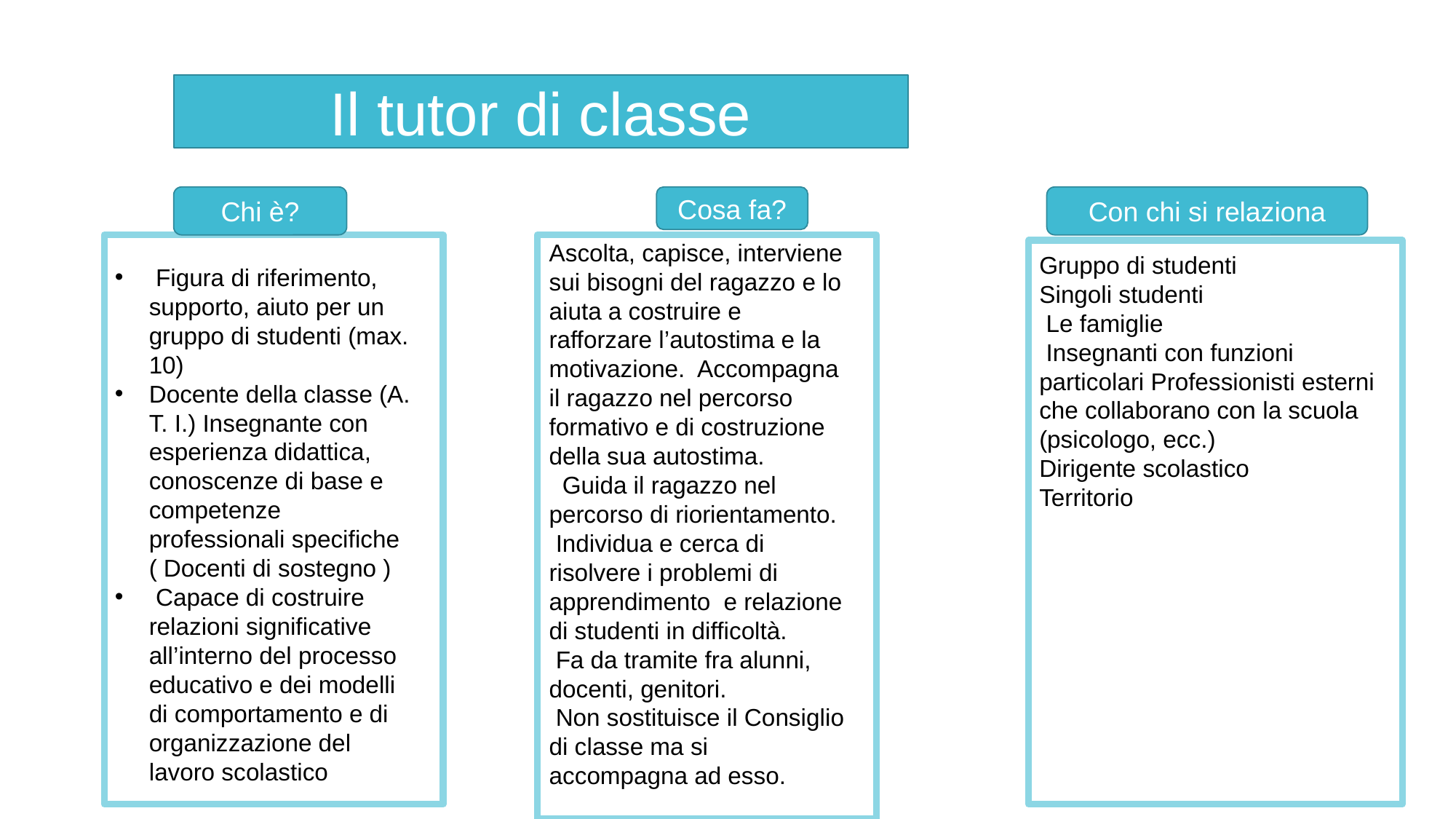

Il tutor di classe
Con chi si relaziona
Chi è?
Cosa fa?

Ascolta, capisce, interviene sui bisogni del ragazzo e lo aiuta a costruire e rafforzare l’autostima e la motivazione.  Accompagna il ragazzo nel percorso formativo e di costruzione della sua autostima.
  Guida il ragazzo nel percorso di riorientamento.
 Individua e cerca di risolvere i problemi di apprendimento  e relazione di studenti in difficoltà.
 Fa da tramite fra alunni, docenti, genitori.
 Non sostituisce il Consiglio di classe ma si accompagna ad esso.

Gruppo di studenti
Singoli studenti
 Le famiglie
 Insegnanti con funzioni particolari Professionisti esterni che collaborano con la scuola (psicologo, ecc.)
Dirigente scolastico
Territorio
 Figura di riferimento, supporto, aiuto per un gruppo di studenti (max. 10)
Docente della classe (A. T. I.) Insegnante con esperienza didattica, conoscenze di base e competenze professionali specifiche ( Docenti di sostegno )
 Capace di costruire relazioni significative all’interno del processo educativo e dei modelli di comportamento e di organizzazione del lavoro scolastico